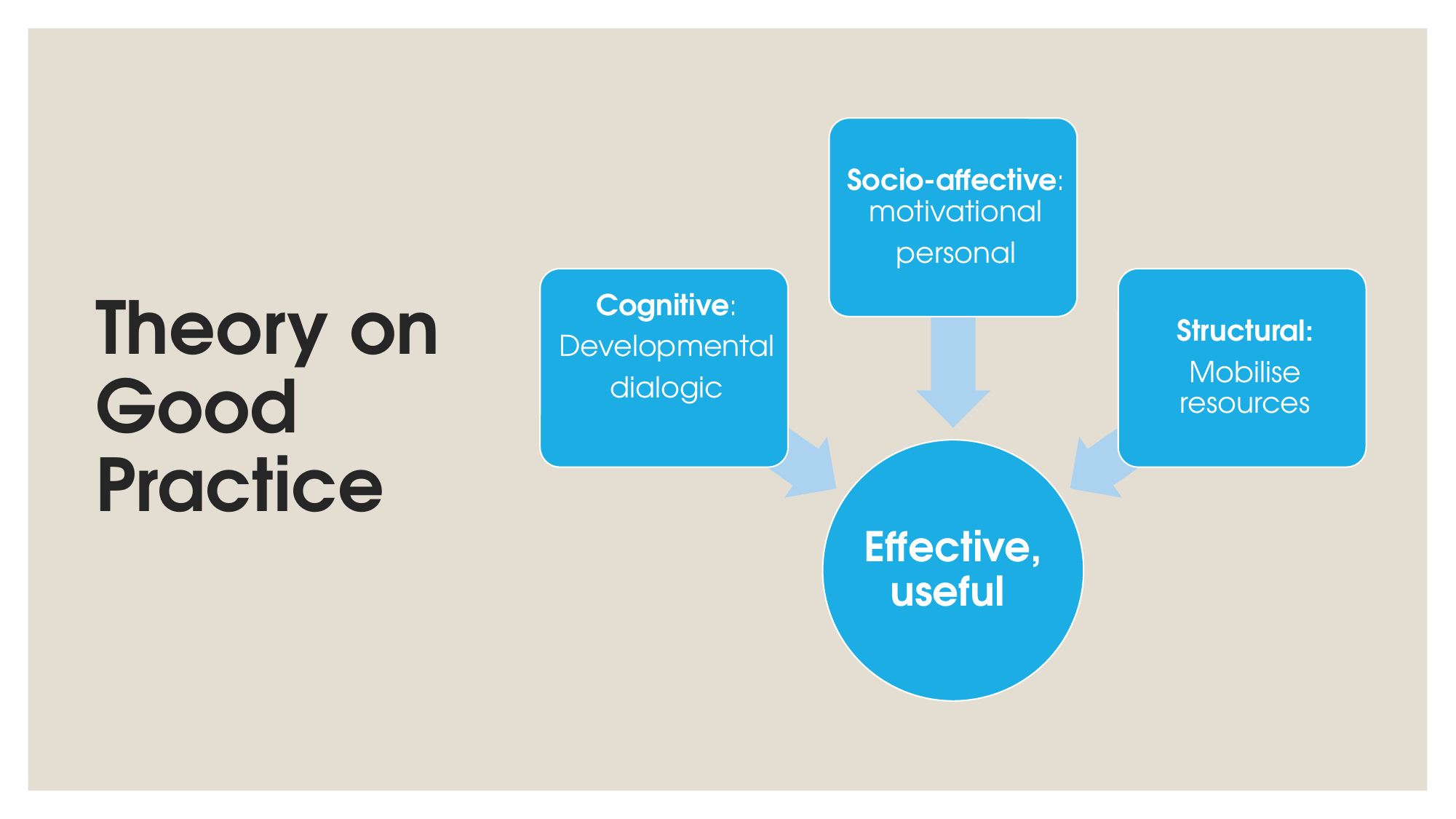

# Theory on Good Practice
Effective, useful
Cognitive:
Developmental
dialogic

Socio-affective: motivational
personal
Structural:
Mobilise resources